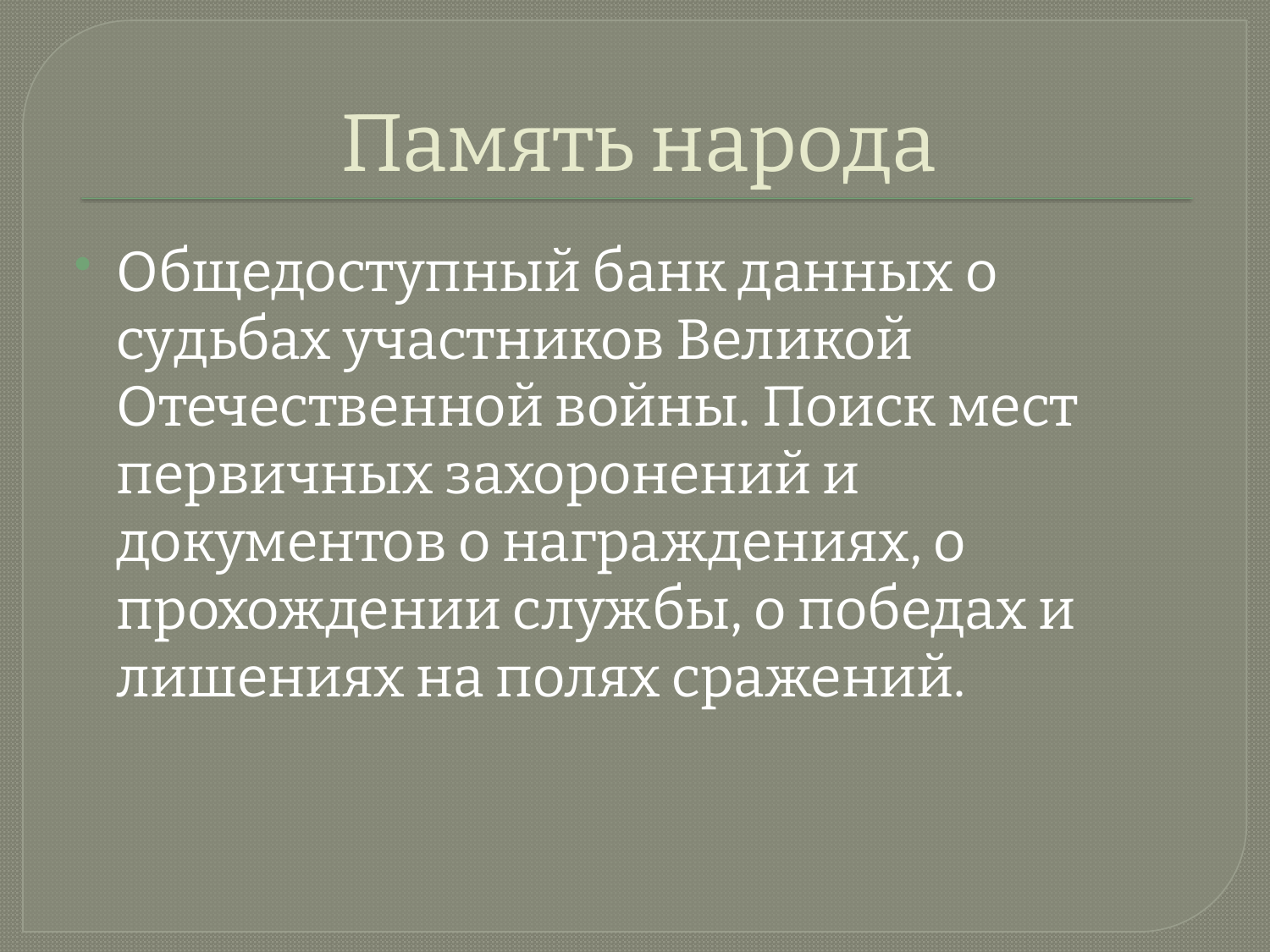

# Память народа
Общедоступный банк данных о судьбах участников Великой Отечественной войны. Поиск мест первичных захоронений и документов о награждениях, о прохождении службы, о победах и лишениях на полях сражений.